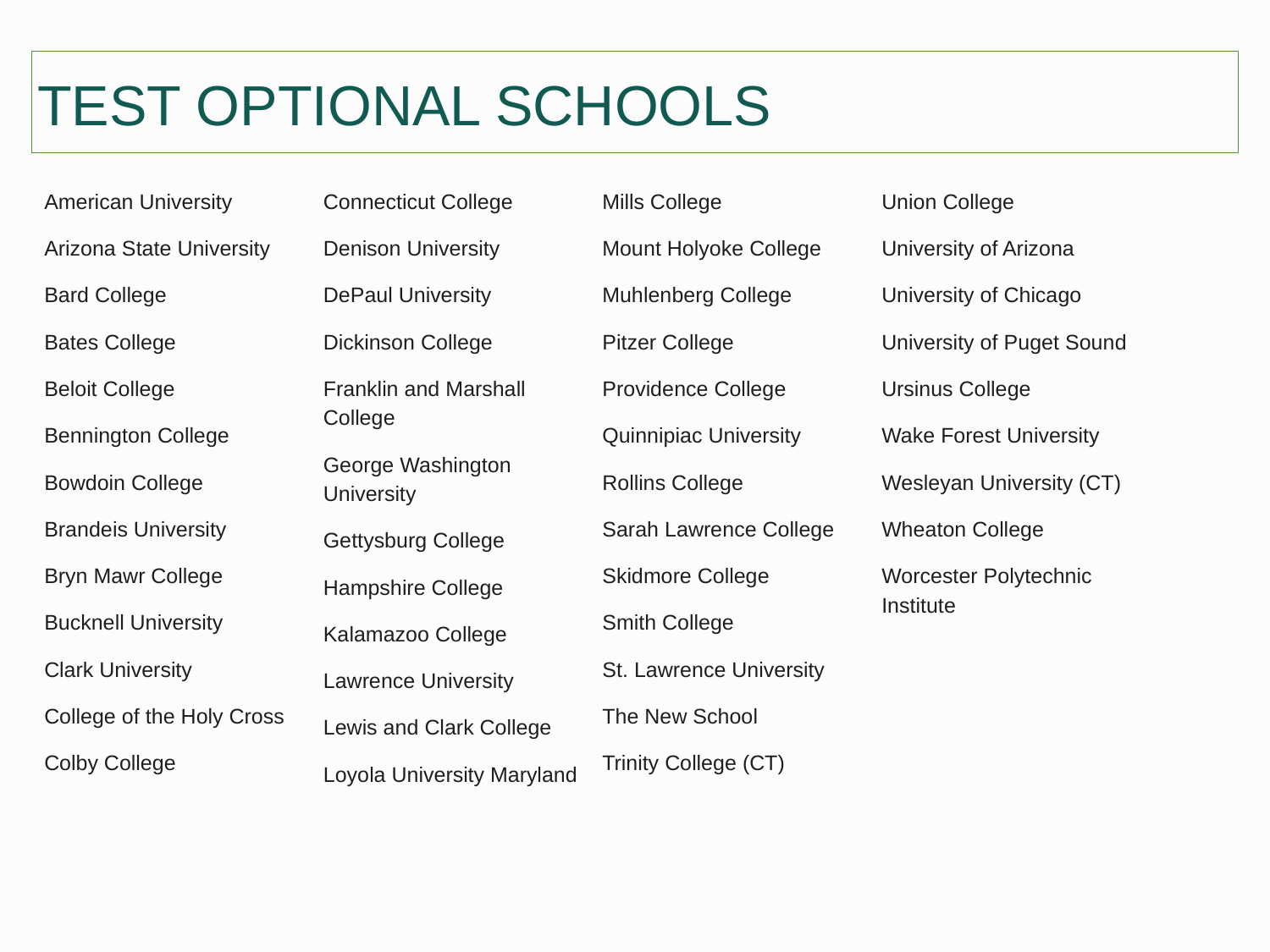

TEST OPTIONAL SCHOOLS
American University
Arizona State University
Bard College
Bates College
Beloit College
Bennington College
Bowdoin College
Brandeis University
Bryn Mawr College
Bucknell University
Clark University
College of the Holy Cross
Colby College
Connecticut College
Denison University
DePaul University
Dickinson College
Franklin and Marshall College
George Washington University
Gettysburg College
Hampshire College
Kalamazoo College
Lawrence University
Lewis and Clark College
Loyola University Maryland
Mills College
Mount Holyoke College
Muhlenberg College
Pitzer College
Providence College
Quinnipiac University
Rollins College
Sarah Lawrence College
Skidmore College
Smith College
St. Lawrence University
The New School
Trinity College (CT)
Union College
University of Arizona
University of Chicago
University of Puget Sound
Ursinus College
Wake Forest University
Wesleyan University (CT)
Wheaton College
Worcester Polytechnic Institute